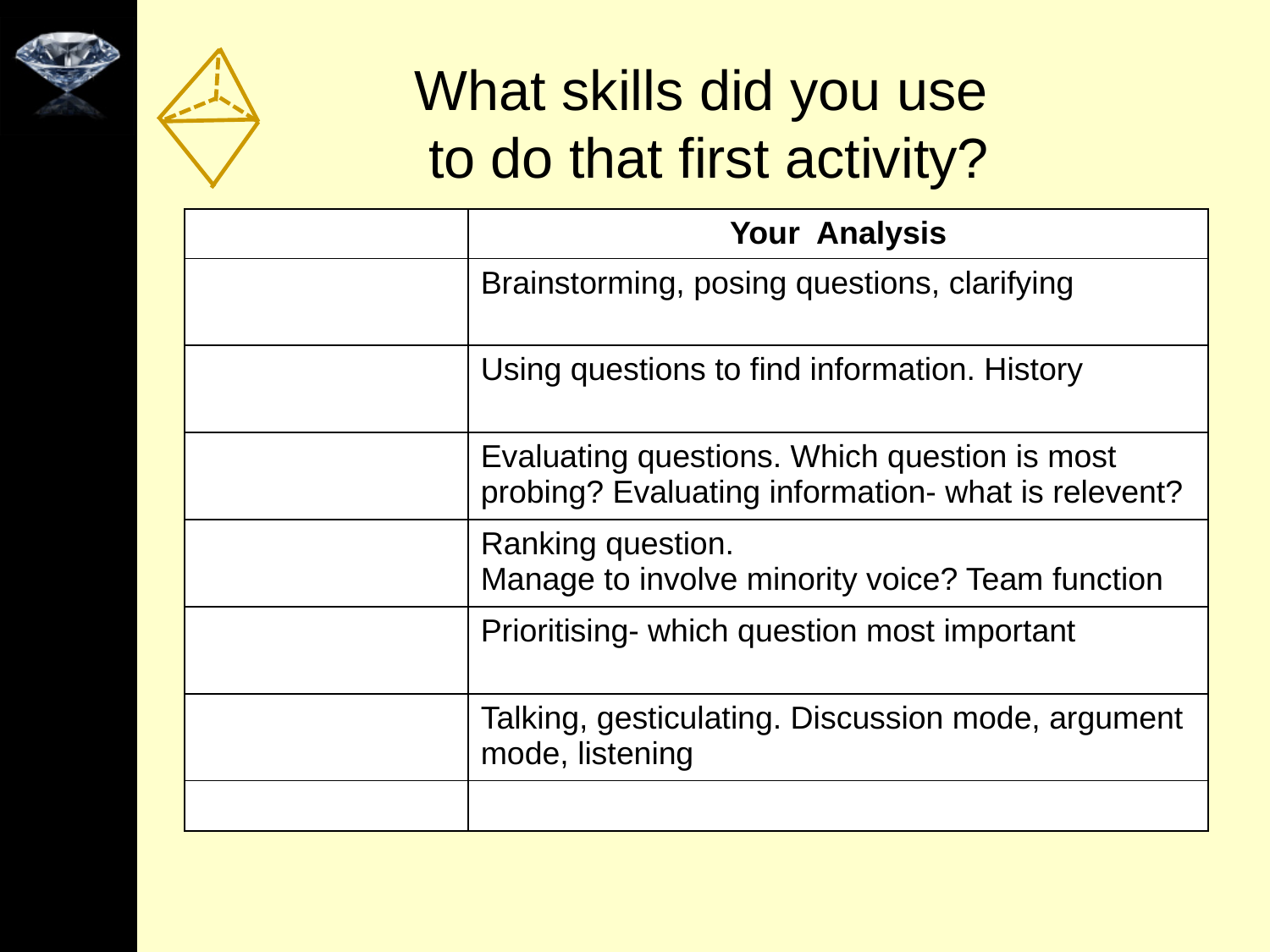

# What skills did you use to do that first activity?
| RSD Facets | Your Analysis |
| --- | --- |
| Embark & Clarify | Brainstorming, posing questions, clarifying |
| Find & Generate | Using questions to find information. History |
| Evaluate & Reflect | Evaluating questions. Which question is most probing? Evaluating information- what is relevent? |
| Organise & Manage | Ranking question. Manage to involve minority voice? Team function |
| Analyse & Synthesise | Prioritising- which question most important |
| Communicate & Apply | Talking, gesticulating. Discussion mode, argument mode, listening |
|  |  |